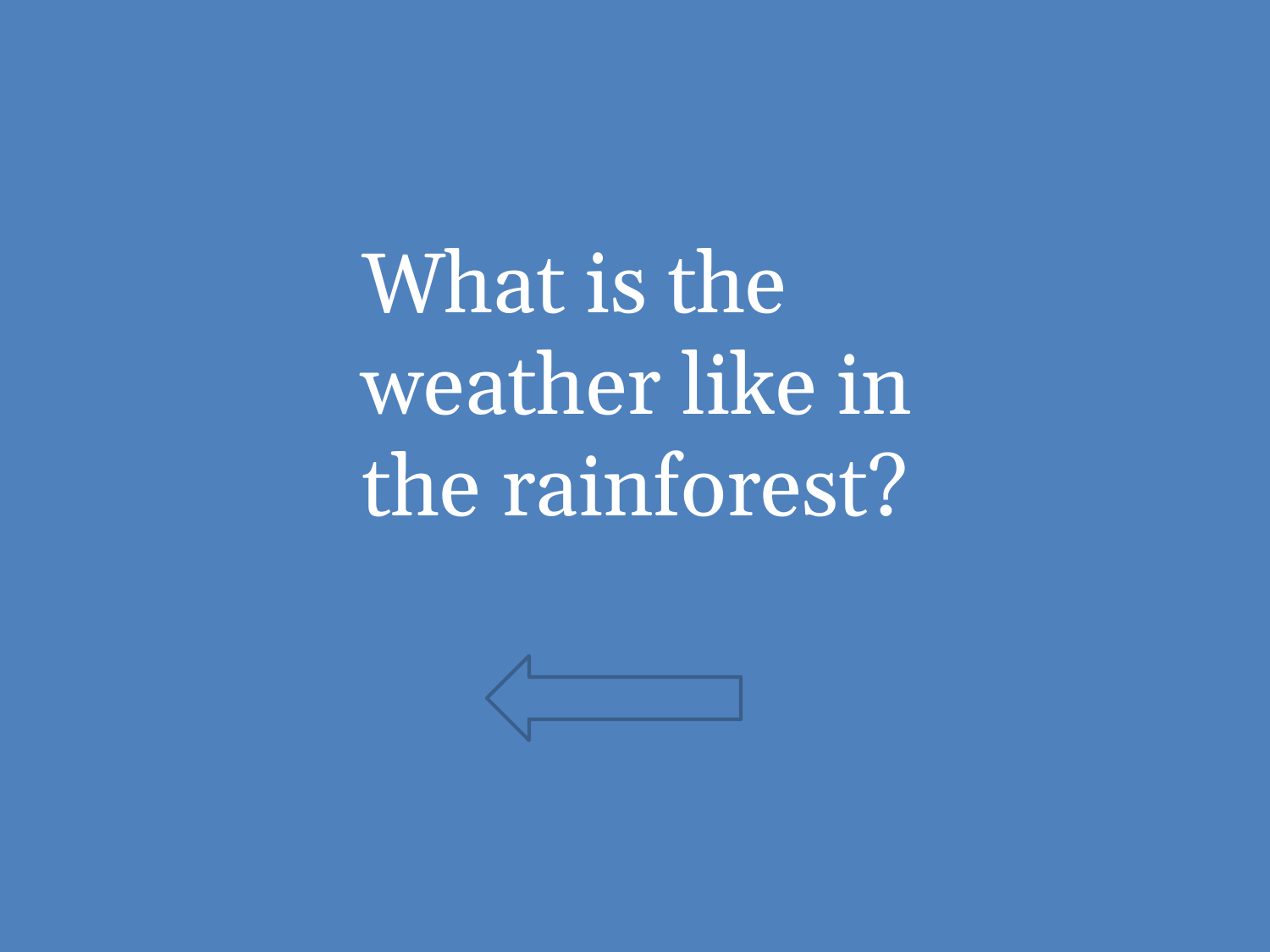

What is the weather like in the rainforest?